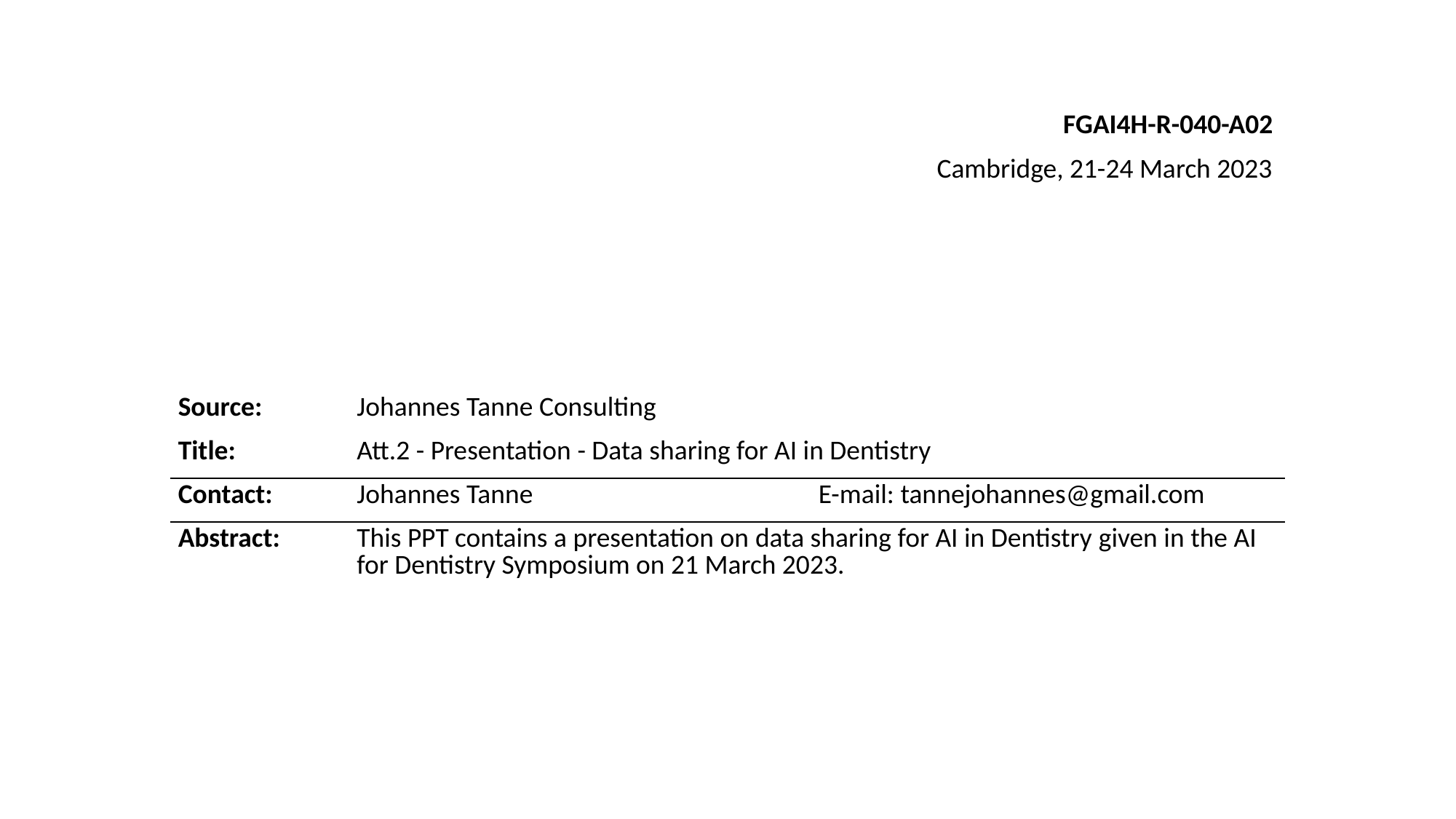

FGAI4H-R-040-A02
Cambridge, 21-24 March 2023
| Source: | Johannes Tanne Consulting |  |
| --- | --- | --- |
| Title: | Att.2 - Presentation - Data sharing for AI in Dentistry |  |
| Contact: | Johannes Tanne | E-mail: tannejohannes@gmail.com |
| Abstract: | This PPT contains a presentation on data sharing for AI in Dentistry given in the AI for Dentistry Symposium on 21 March 2023. |  |